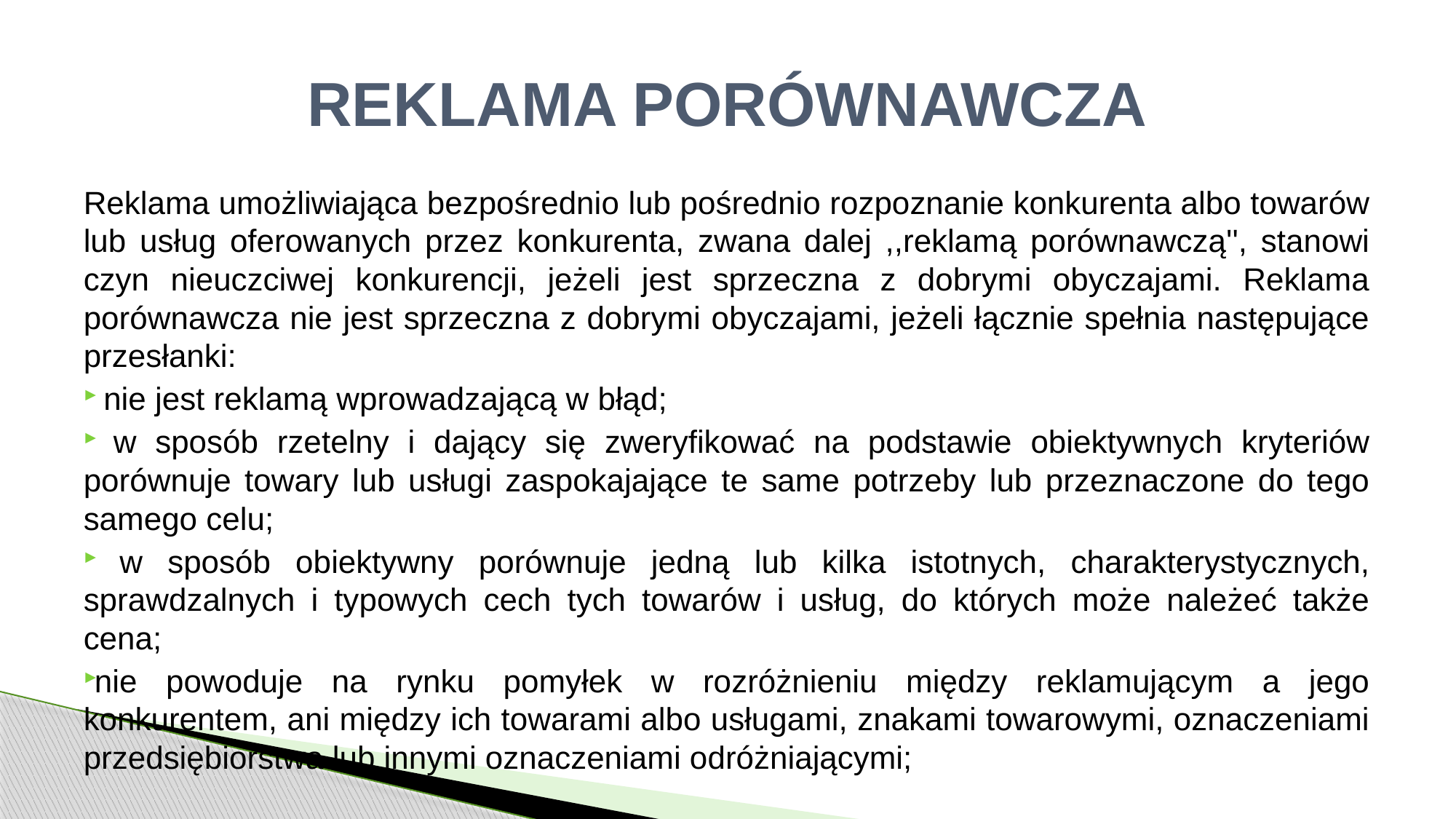

# REKLAMA PORÓWNAWCZA
Reklama umożliwiająca bezpośrednio lub pośrednio rozpoznanie konkurenta albo towarów lub usług oferowanych przez konkurenta, zwana dalej ,,reklamą porównawczą'', stanowi czyn nieuczciwej konkurencji, jeżeli jest sprzeczna z dobrymi obyczajami. Reklama porównawcza nie jest sprzeczna z dobrymi obyczajami, jeżeli łącznie spełnia następujące przesłanki:
 nie jest reklamą wprowadzającą w błąd;
 w sposób rzetelny i dający się zweryfikować na podstawie obiektywnych kryteriów porównuje towary lub usługi zaspokajające te same potrzeby lub przeznaczone do tego samego celu;
 w sposób obiektywny porównuje jedną lub kilka istotnych, charakterystycznych, sprawdzalnych i typowych cech tych towarów i usług, do których może należeć także cena;
nie powoduje na rynku pomyłek w rozróżnieniu między reklamującym a jego konkurentem, ani między ich towarami albo usługami, znakami towarowymi, oznaczeniami przedsiębiorstwa lub innymi oznaczeniami odróżniającymi;